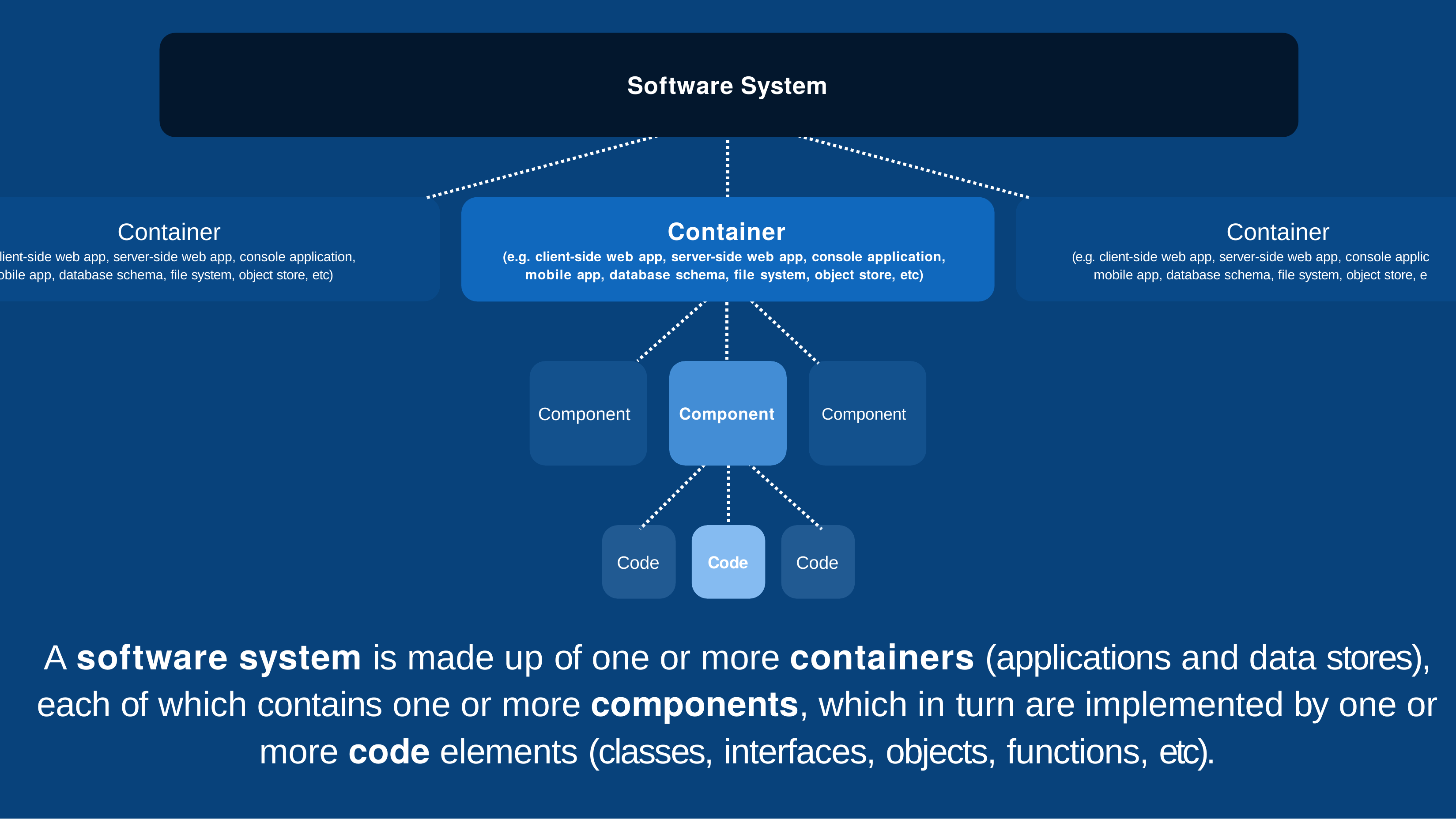

# Software System

Container
Container
Container
(e.g. client-side web app, server-side web app, console application, mobile app, database schema, file system, object store, etc)
lient-side web app, server-side web app, console application,
(e.g. client-side web app, server-side web app, console applic

obile app, database schema, file system, object store, etc)
mobile app, database schema, file system, object store, e

Component
Component
Component

Code
Code
Code
A software system is made up of one or more containers (applications and data stores), each of which contains one or more components, which in turn are implemented by one or more code elements (classes, interfaces, objects, functions, etc).